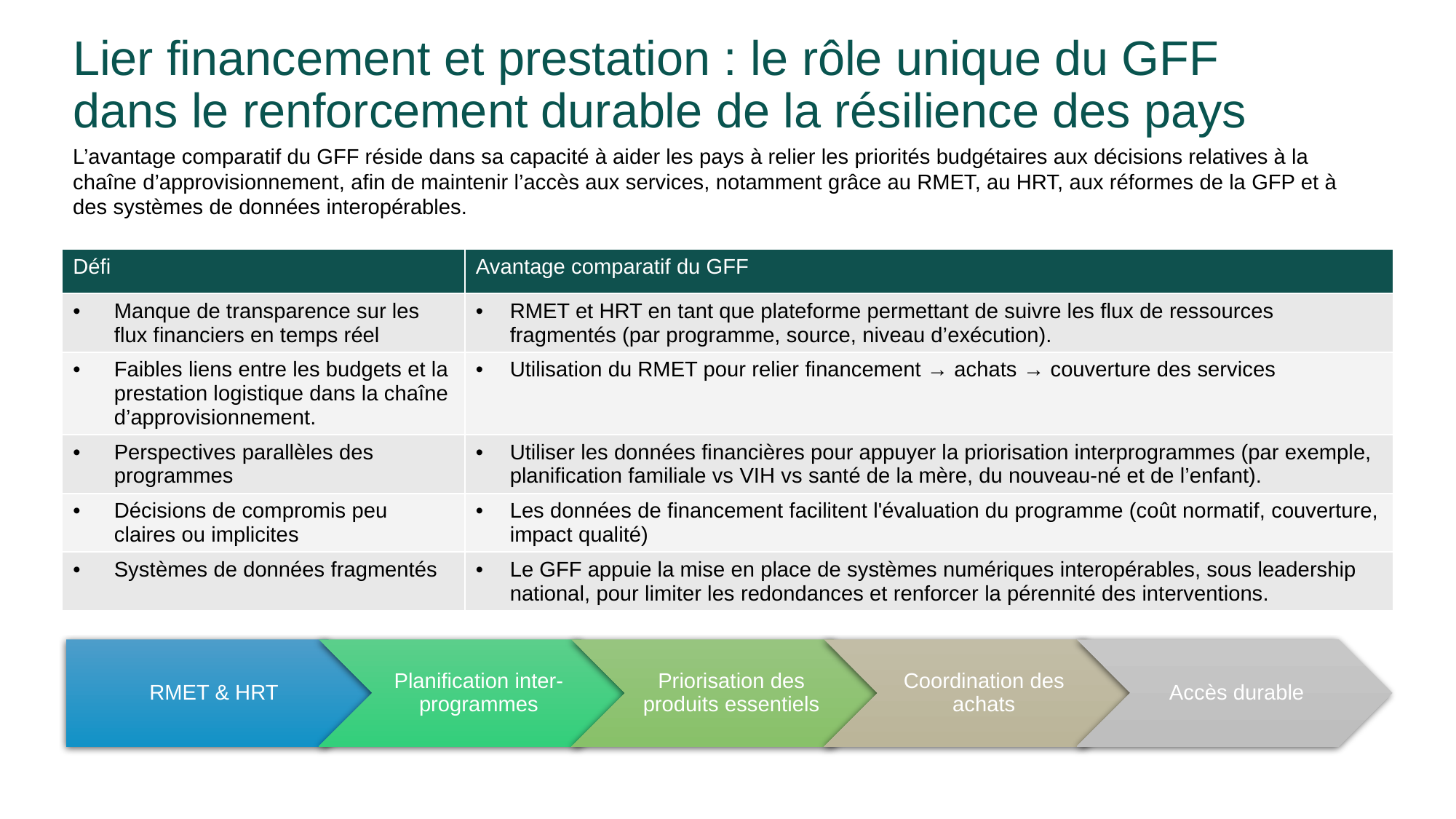

Lier financement et prestation : le rôle unique du GFF dans le renforcement durable de la résilience des pays
L’avantage comparatif du GFF réside dans sa capacité à aider les pays à relier les priorités budgétaires aux décisions relatives à la chaîne d’approvisionnement, afin de maintenir l’accès aux services, notamment grâce au RMET, au HRT, aux réformes de la GFP et à des systèmes de données interopérables.
| Défi | Avantage comparatif du GFF |
| --- | --- |
| Manque de transparence sur les flux financiers en temps réel | RMET et HRT en tant que plateforme permettant de suivre les flux de ressources fragmentés (par programme, source, niveau d’exécution). |
| Faibles liens entre les budgets et la prestation logistique dans la chaîne d’approvisionnement. | Utilisation du RMET pour relier financement → achats → couverture des services |
| Perspectives parallèles des programmes | Utiliser les données financières pour appuyer la priorisation interprogrammes (par exemple, planification familiale vs VIH vs santé de la mère, du nouveau-né et de l’enfant). |
| Décisions de compromis peu claires ou implicites | Les données de financement facilitent l'évaluation du programme (coût normatif, couverture, impact qualité) |
| Systèmes de données fragmentés | Le GFF appuie la mise en place de systèmes numériques interopérables, sous leadership national, pour limiter les redondances et renforcer la pérennité des interventions. |
RMET & HRT
Planification inter-programmes
Priorisation des produits essentiels
Coordination des achats
Accès durable